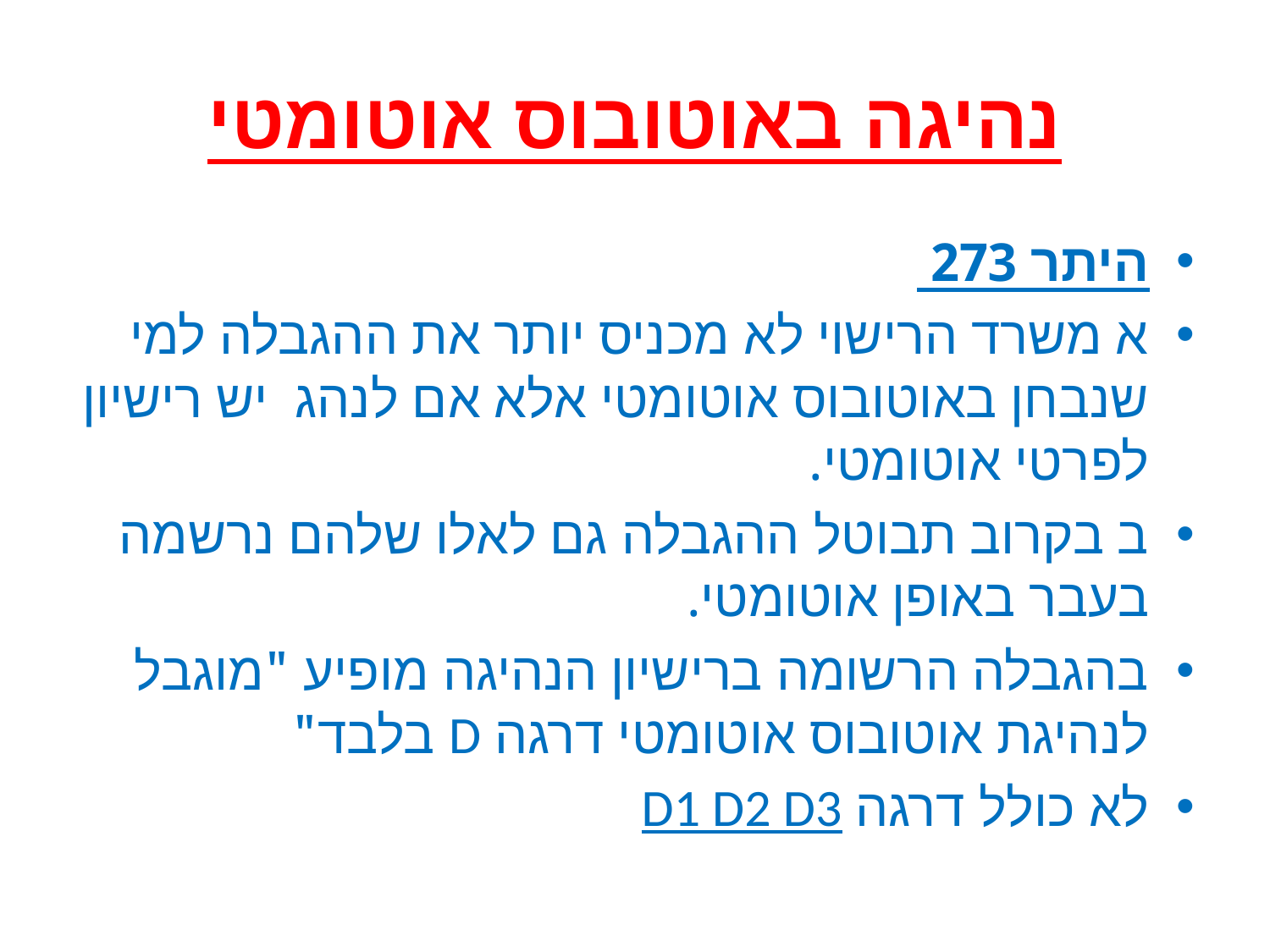

# נהיגה באוטובוס אוטומטי
היתר 273
א משרד הרישוי לא מכניס יותר את ההגבלה למי שנבחן באוטובוס אוטומטי אלא אם לנהג  יש רישיון לפרטי אוטומטי.
ב בקרוב תבוטל ההגבלה גם לאלו שלהם נרשמה בעבר באופן אוטומטי.
בהגבלה הרשומה ברישיון הנהיגה מופיע "מוגבל לנהיגת אוטובוס אוטומטי דרגה D בלבד"
לא כולל דרגה D1 D2 D3